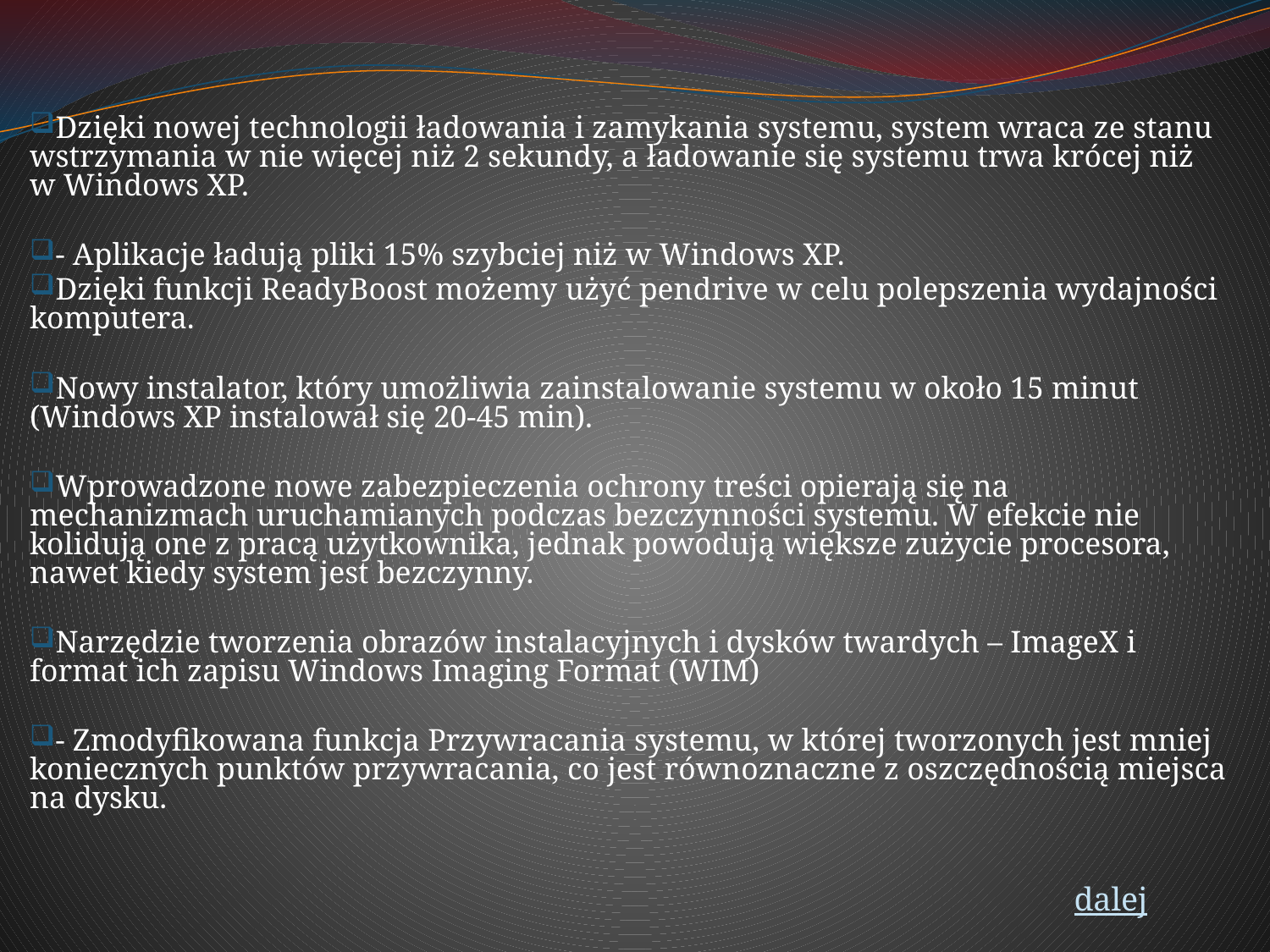

Dzięki nowej technologii ładowania i zamykania systemu, system wraca ze stanu wstrzymania w nie więcej niż 2 sekundy, a ładowanie się systemu trwa krócej niż w Windows XP.

- Aplikacje ładują pliki 15% szybciej niż w Windows XP.
Dzięki funkcji ReadyBoost możemy użyć pendrive w celu polepszenia wydajności komputera.

Nowy instalator, który umożliwia zainstalowanie systemu w około 15 minut (Windows XP instalował się 20-45 min).

Wprowadzone nowe zabezpieczenia ochrony treści opierają się na mechanizmach uruchamianych podczas bezczynności systemu. W efekcie nie kolidują one z pracą użytkownika, jednak powodują większe zużycie procesora, nawet kiedy system jest bezczynny.

Narzędzie tworzenia obrazów instalacyjnych i dysków twardych – ImageX i format ich zapisu Windows Imaging Format (WIM)

- Zmodyfikowana funkcja Przywracania systemu, w której tworzonych jest mniej koniecznych punktów przywracania, co jest równoznaczne z oszczędnością miejsca na dysku.

dalej